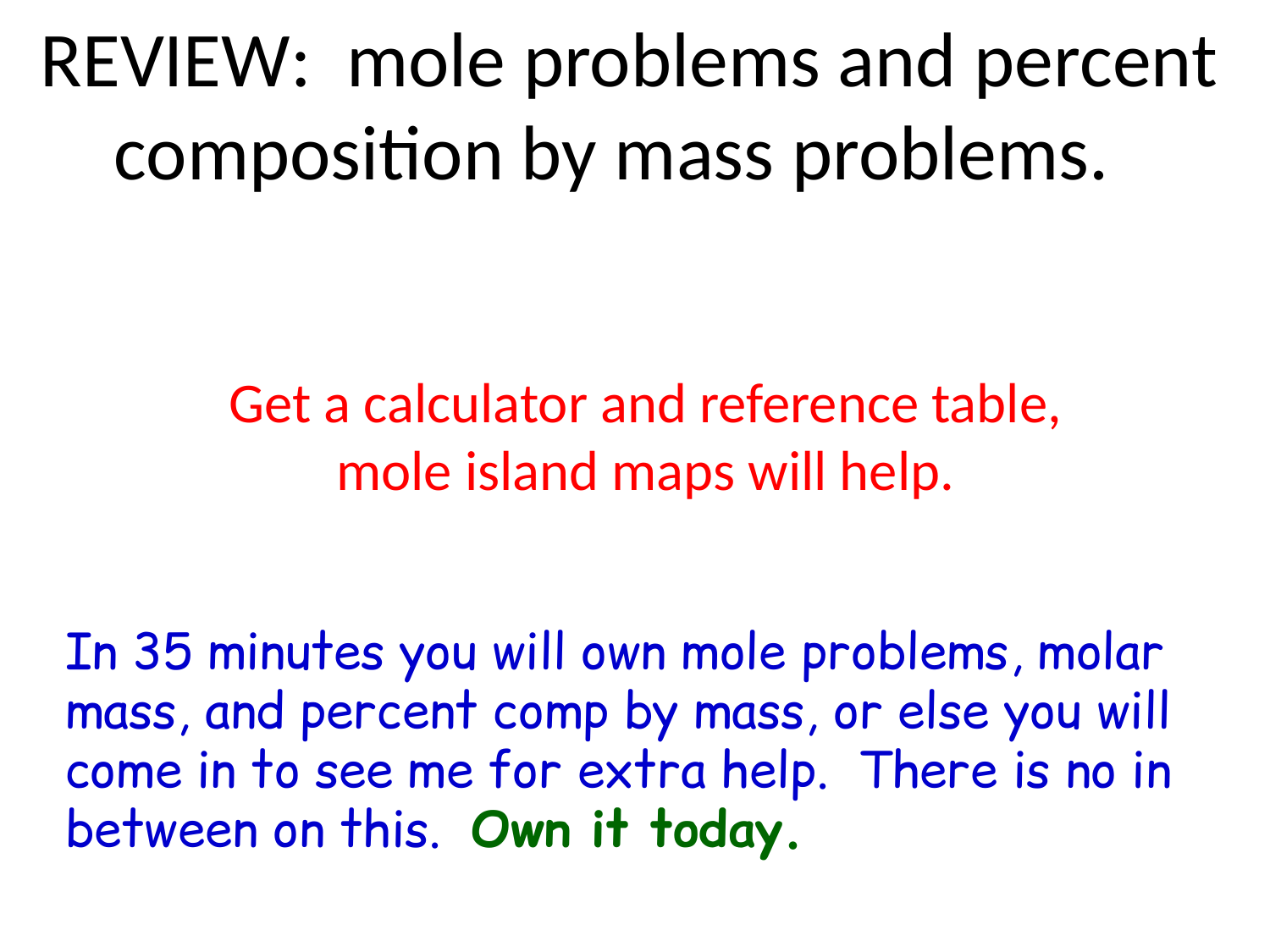

# REVIEW:  mole problems and percent composition by mass problems.
Get a calculator and reference table, mole island maps will help.
In 35 minutes you will own mole problems, molar mass, and percent comp by mass, or else you will come in to see me for extra help.  There is no in between on this.  Own it today.